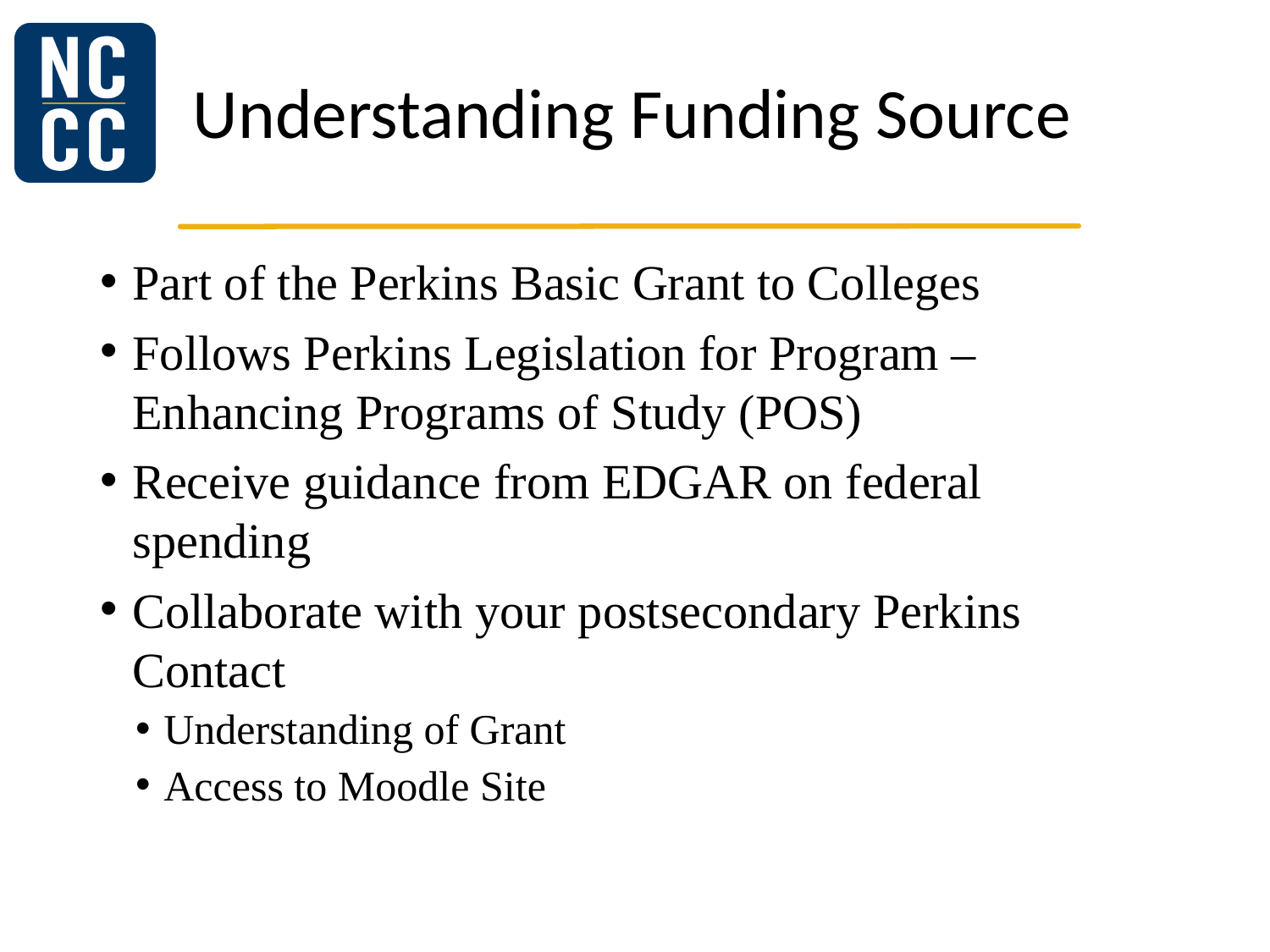

# Understanding Funding Source
Part of the Perkins Basic Grant to Colleges
Follows Perkins Legislation for Program – Enhancing Programs of Study (POS)
Receive guidance from EDGAR on federal spending
Collaborate with your postsecondary Perkins Contact
Understanding of Grant
Access to Moodle Site